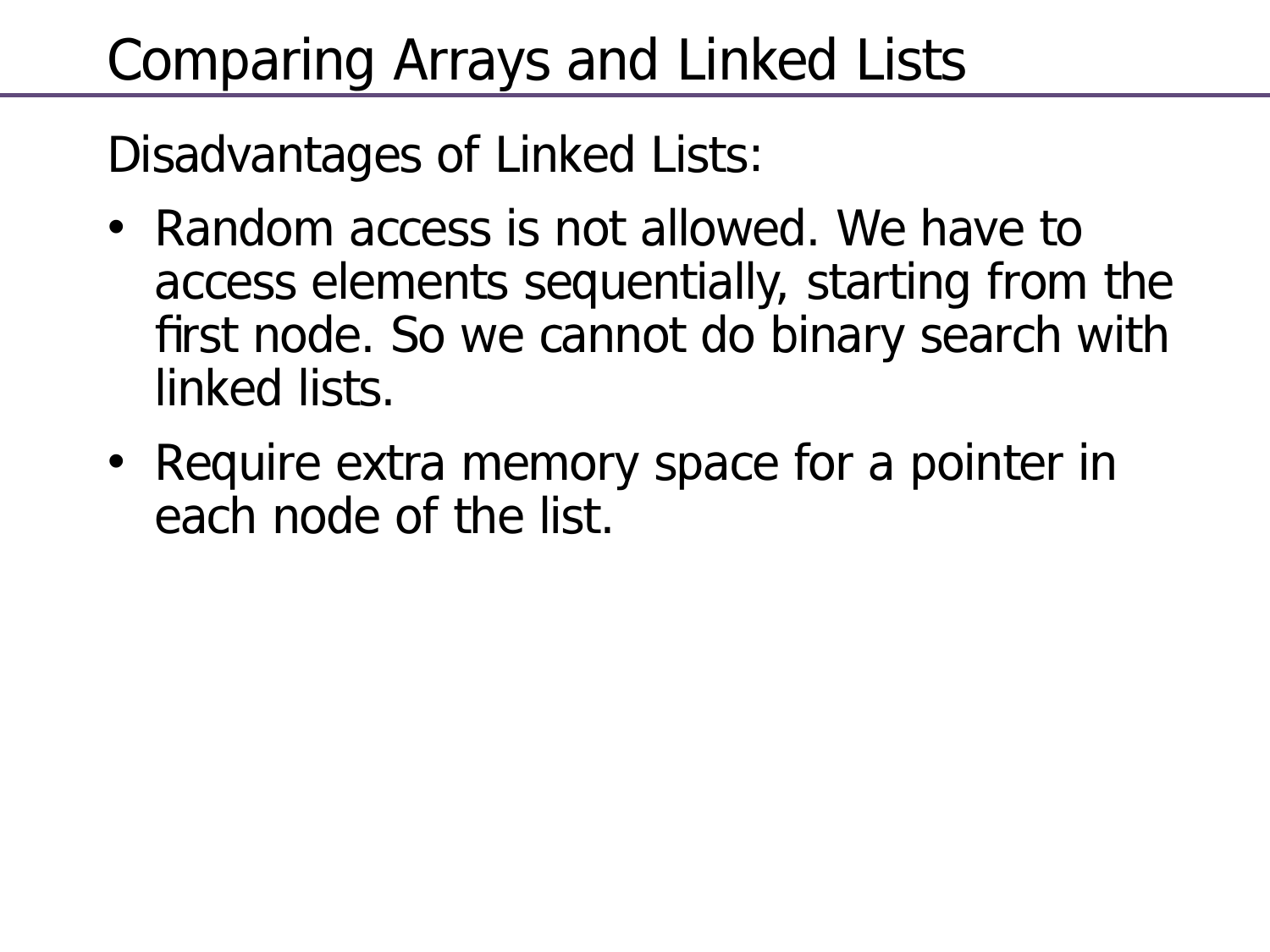

# Comparing Arrays and Linked Lists
Disadvantages of Linked Lists:
Random access is not allowed. We have to access elements sequentially, starting from the first node. So we cannot do binary search with linked lists.
Require extra memory space for a pointer in each node of the list.